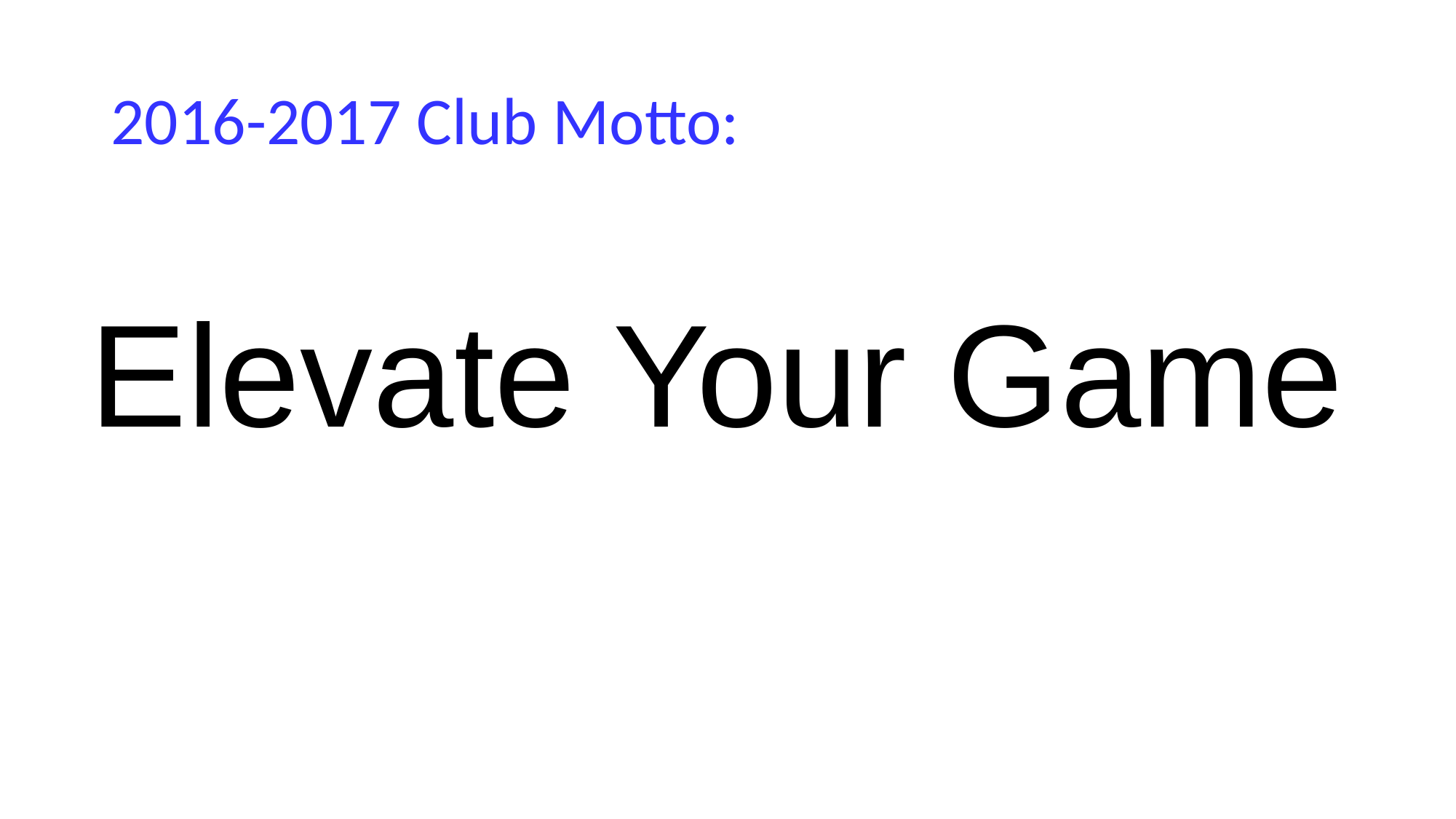

# 2016-2017 Club Motto:
Elevate Your Game